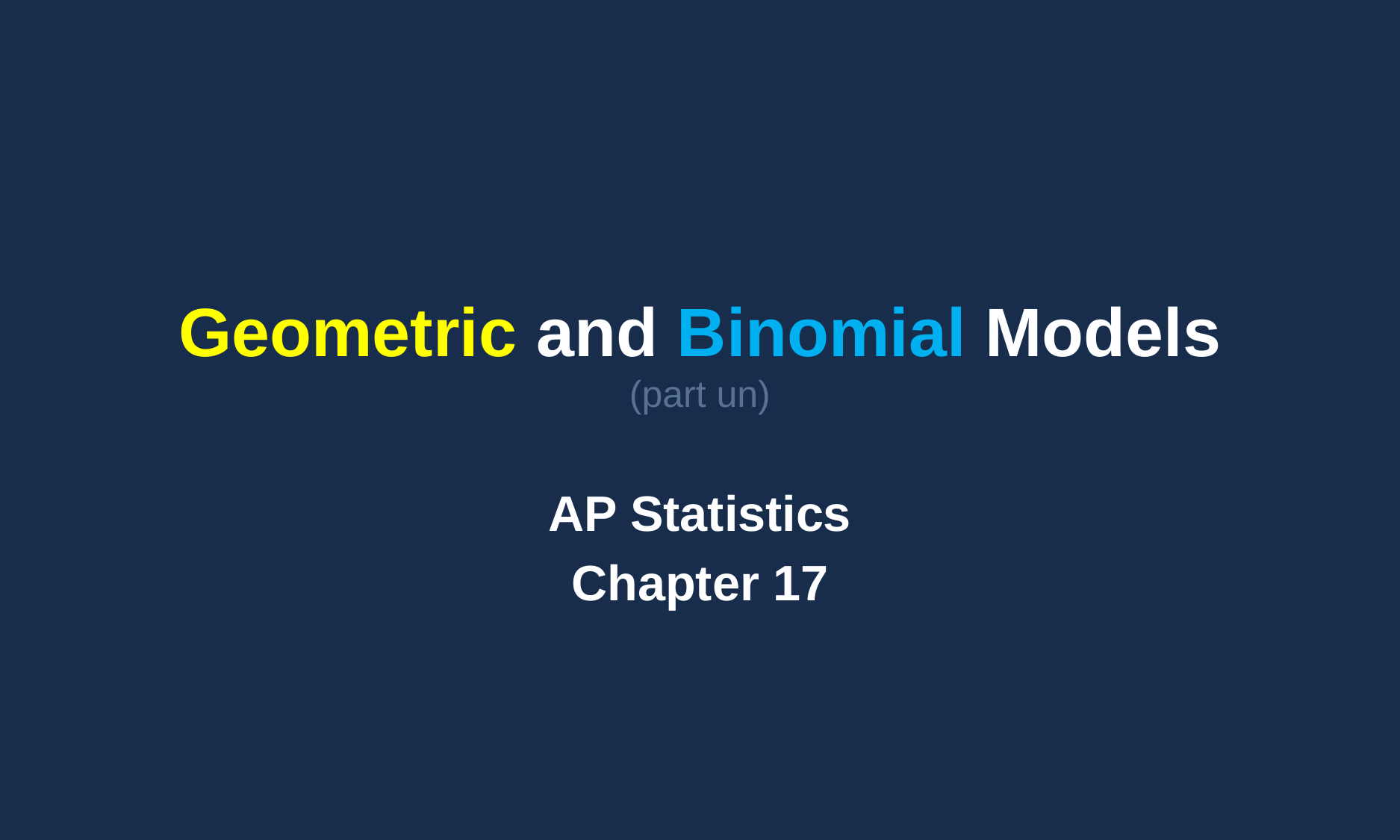

# Geometric and Binomial Models (part un)
AP Statistics
Chapter 17